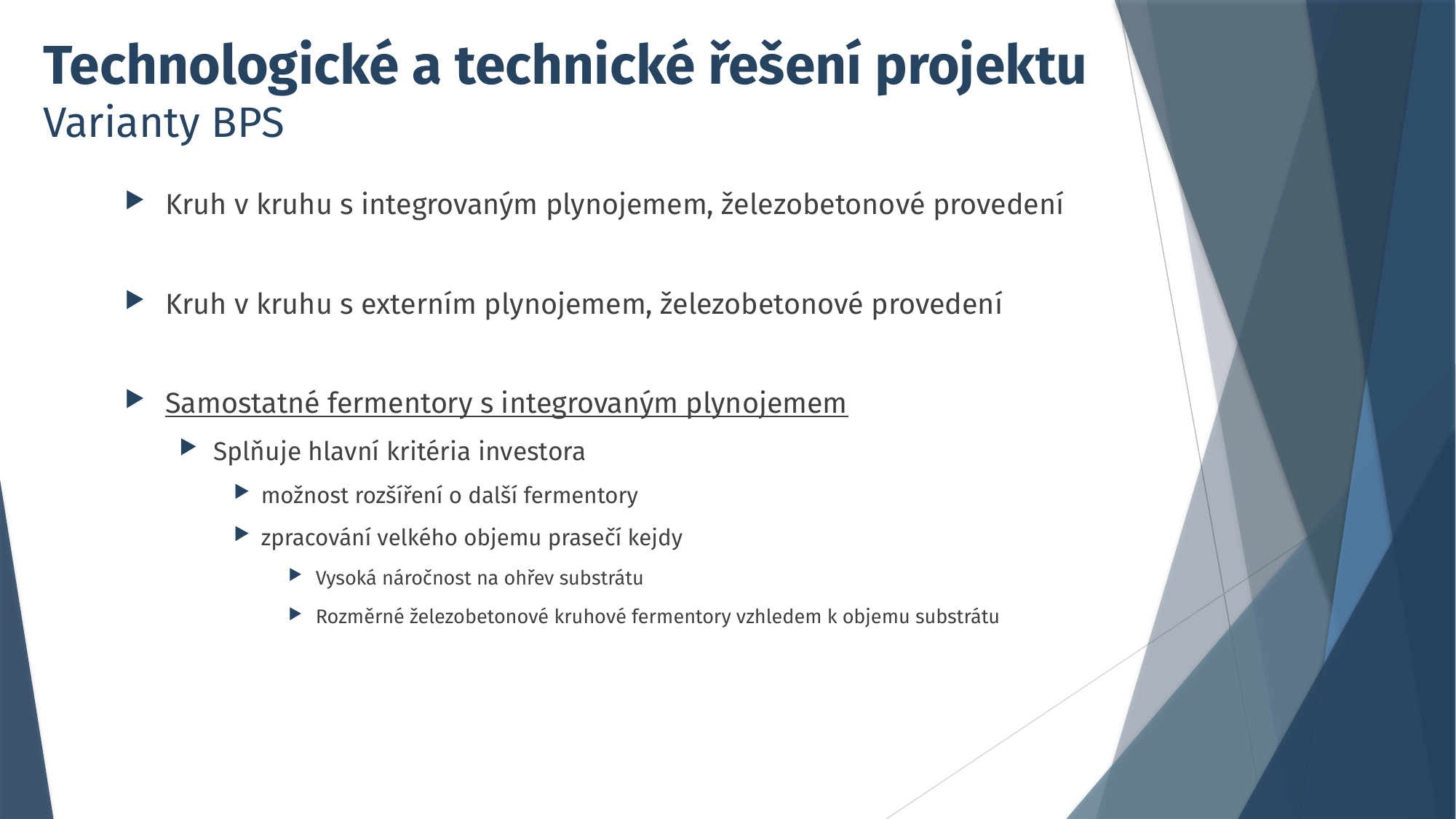

# Technologické a technické řešení projektu Varianty BPS
Kruh v kruhu s integrovaným plynojemem, železobetonové provedení

Kruh v kruhu s externím plynojemem, železobetonové provedení

Samostatné fermentory s integrovaným plynojemem
Splňuje hlavní kritéria investora
možnost rozšíření o další fermentory
zpracování velkého objemu prasečí kejdy
Vysoká náročnost na ohřev substrátu
Rozměrné železobetonové kruhové fermentory vzhledem k objemu substrátu